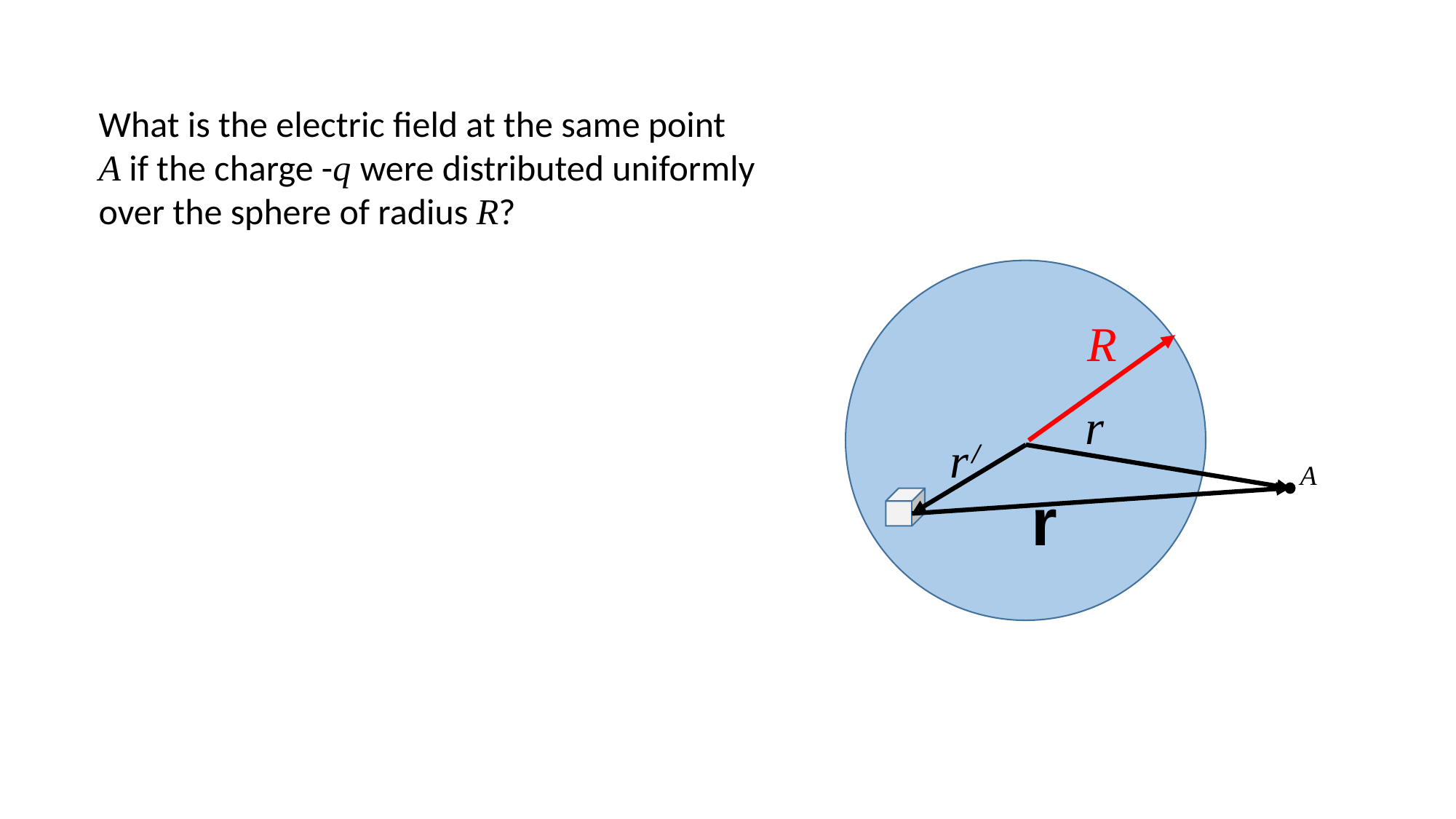

What is the electric field at the same point A if the charge -q were distributed uniformly over the sphere of radius R?

R
r
r /
A
r